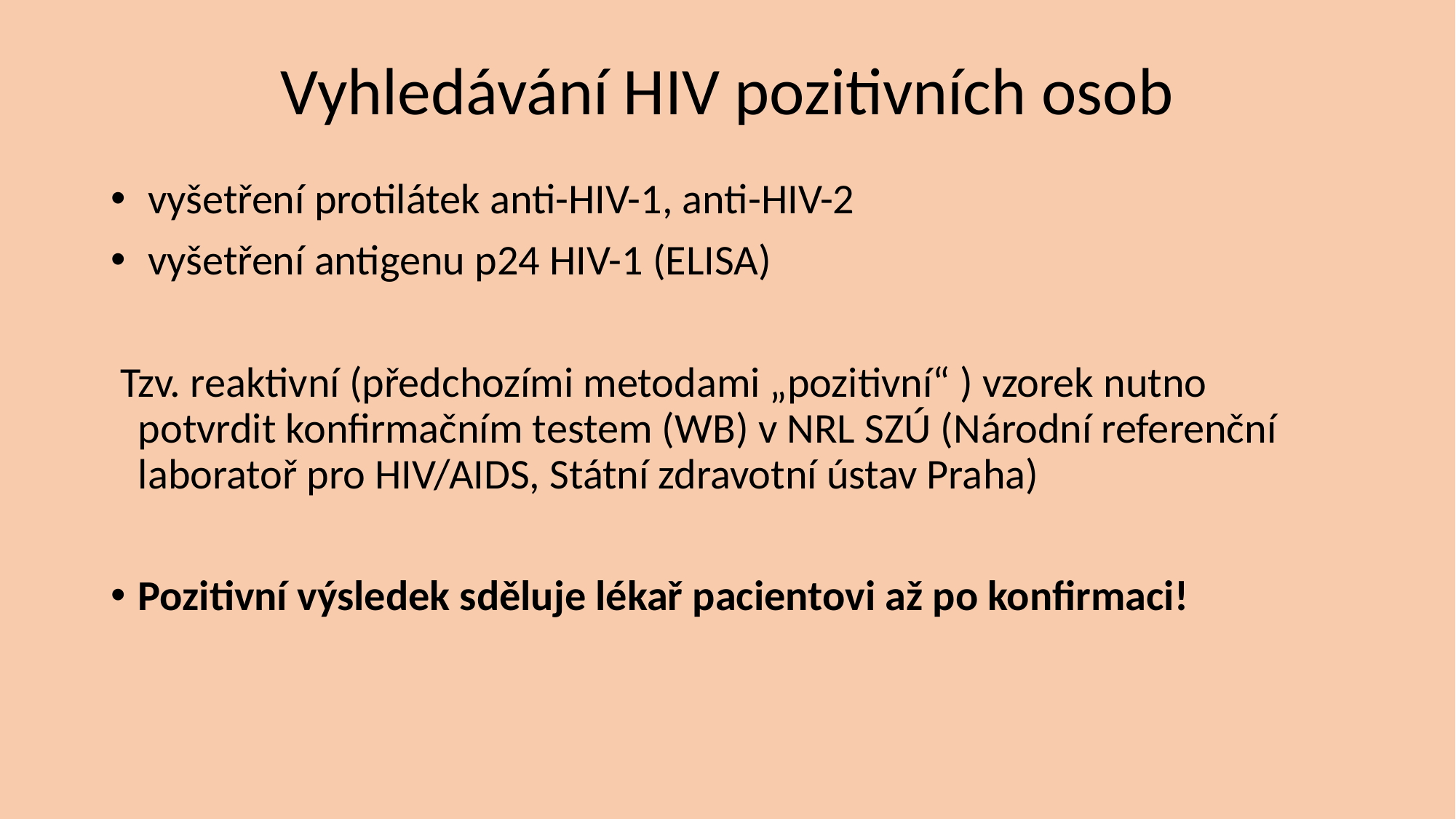

# Vyhledávání HIV pozitivních osob
 vyšetření protilátek anti-HIV-1, anti-HIV-2
 vyšetření antigenu p24 HIV-1 (ELISA)

 Tzv. reaktivní (předchozími metodami „pozitivní“ ) vzorek nutno potvrdit konfirmačním testem (WB) v NRL SZÚ (Národní referenční laboratoř pro HIV/AIDS, Státní zdravotní ústav Praha)

Pozitivní výsledek sděluje lékař pacientovi až po konfirmaci!